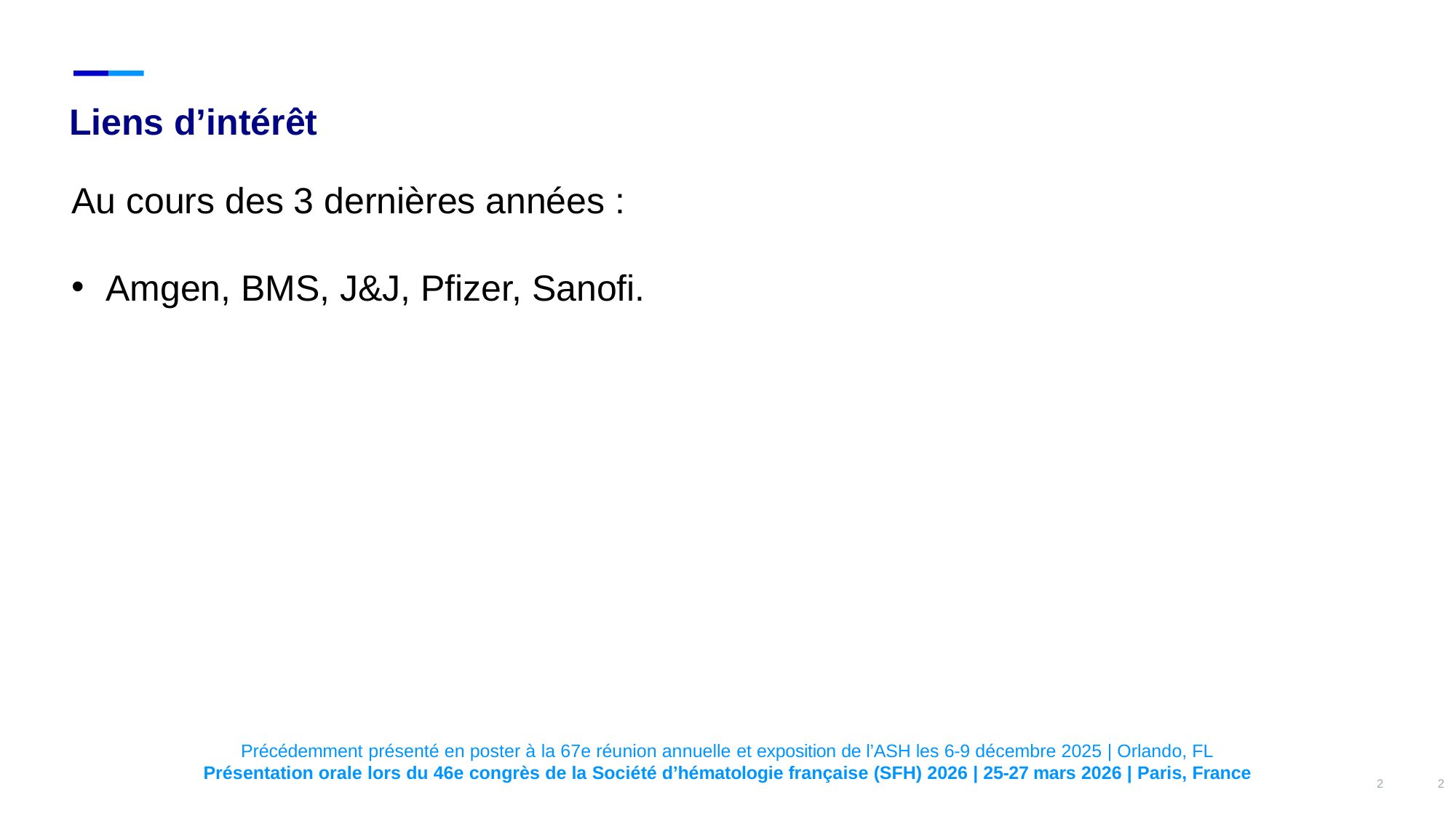

# Liens d’intérêt
Au cours des 3 dernières années :

Amgen, BMS, J&J, Pfizer, Sanofi.
Précédemment présenté en poster à la 67e réunion annuelle et exposition de l’ASH les 6-9 décembre 2025 | Orlando, FL
Présentation orale lors du 46e congrès de la Société d’hématologie française (SFH) 2026 | 25-27 mars 2026 | Paris, France
2